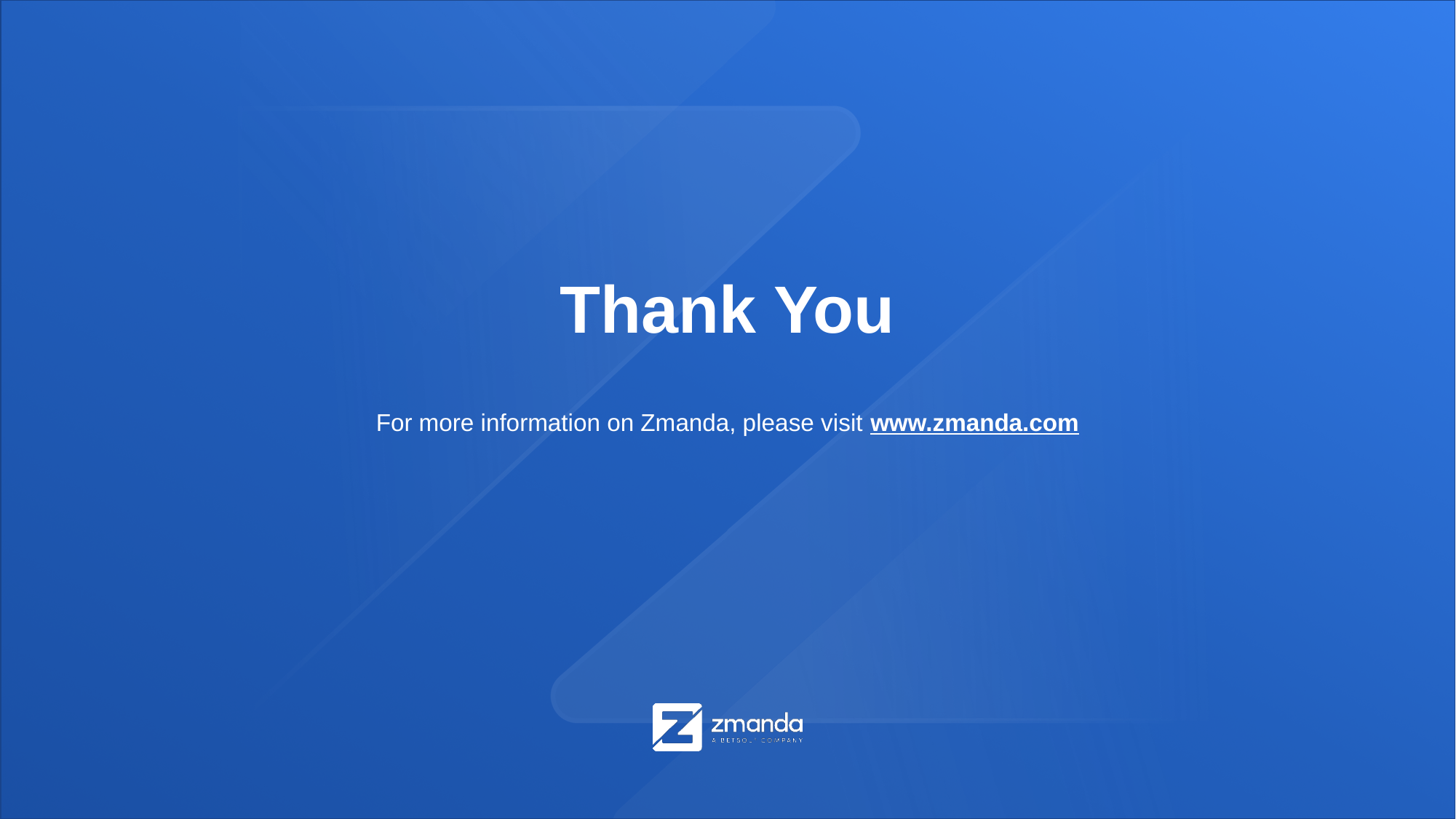

# Thank You
For more information on Zmanda, please visit www.zmanda.com